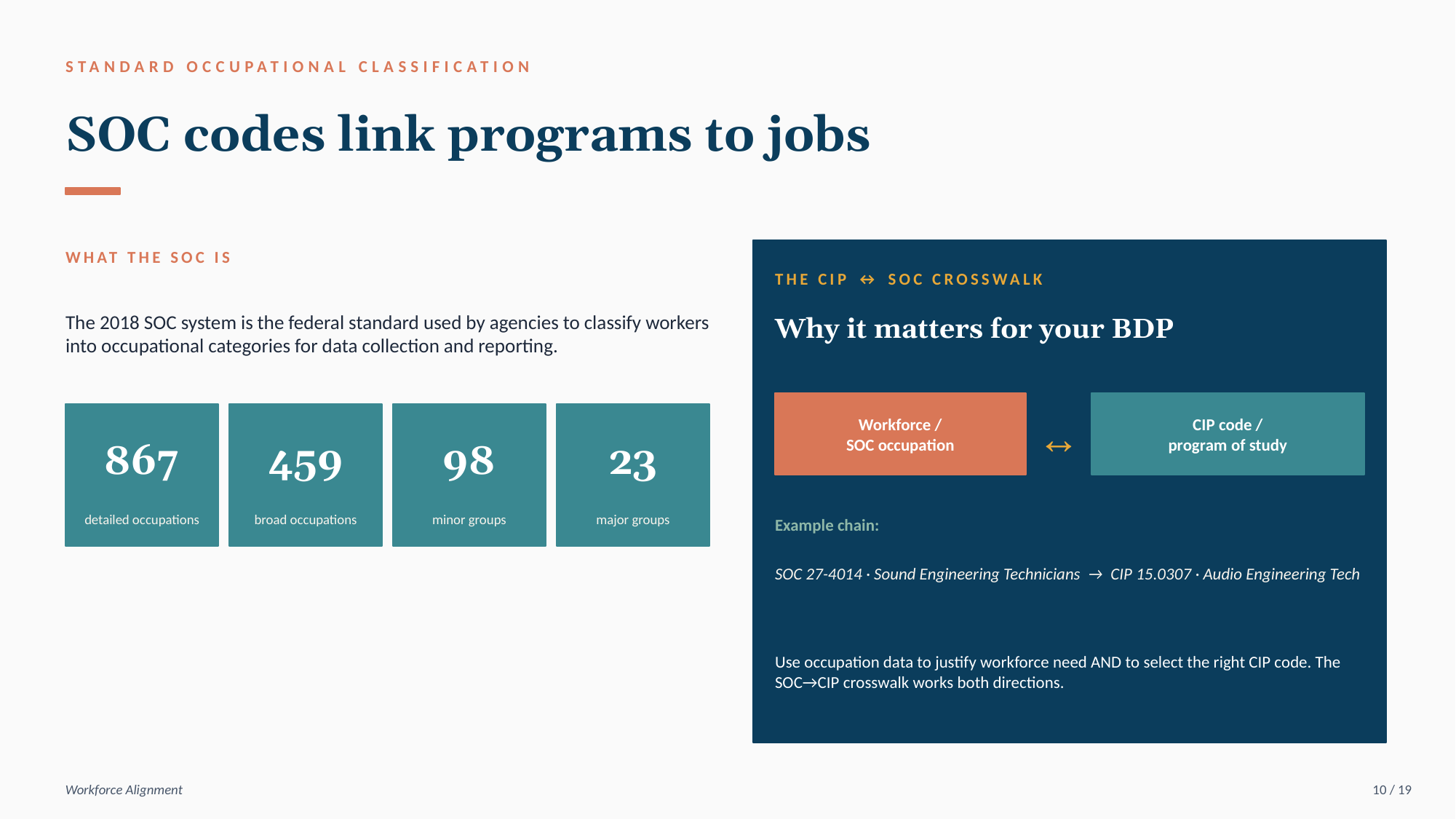

STANDARD OCCUPATIONAL CLASSIFICATION
SOC codes link programs to jobs

WHAT THE SOC IS

THE CIP ↔ SOC CROSSWALK
The 2018 SOC system is the federal standard used by agencies to classify workers into occupational categories for data collection and reporting.
Why it matters for your BDP

Workforce /
SOC occupation

CIP code /
program of study

↔
867
459
98
23
detailed occupations
broad occupations
minor groups
major groups
Example chain:
SOC 27-4014 · Sound Engineering Technicians  →  CIP 15.0307 · Audio Engineering Tech
Use occupation data to justify workforce need AND to select the right CIP code. The SOC→CIP crosswalk works both directions.
Workforce Alignment
10 / 19